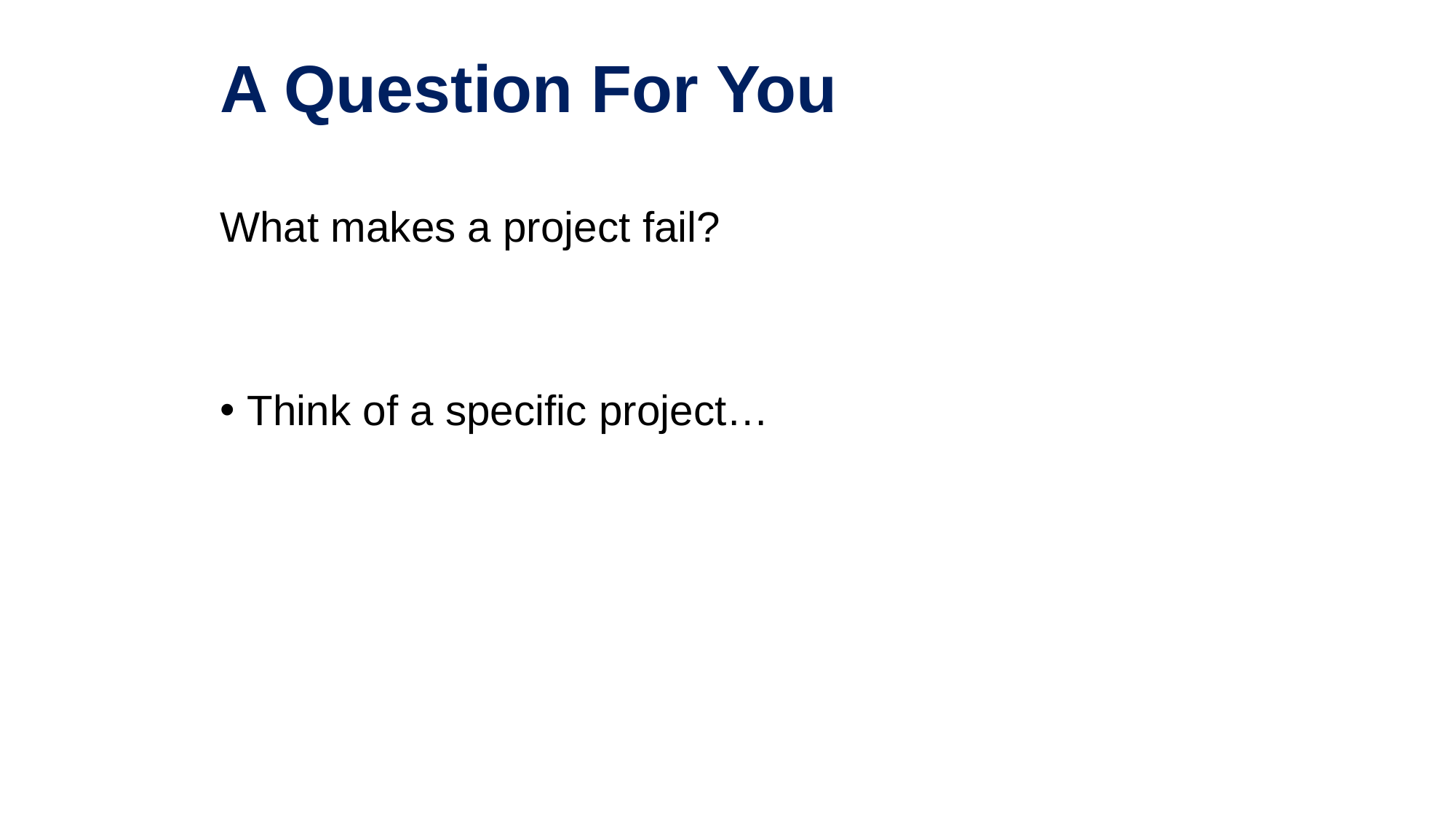

# A Question For You
What makes a project fail?

Think of a specific project…